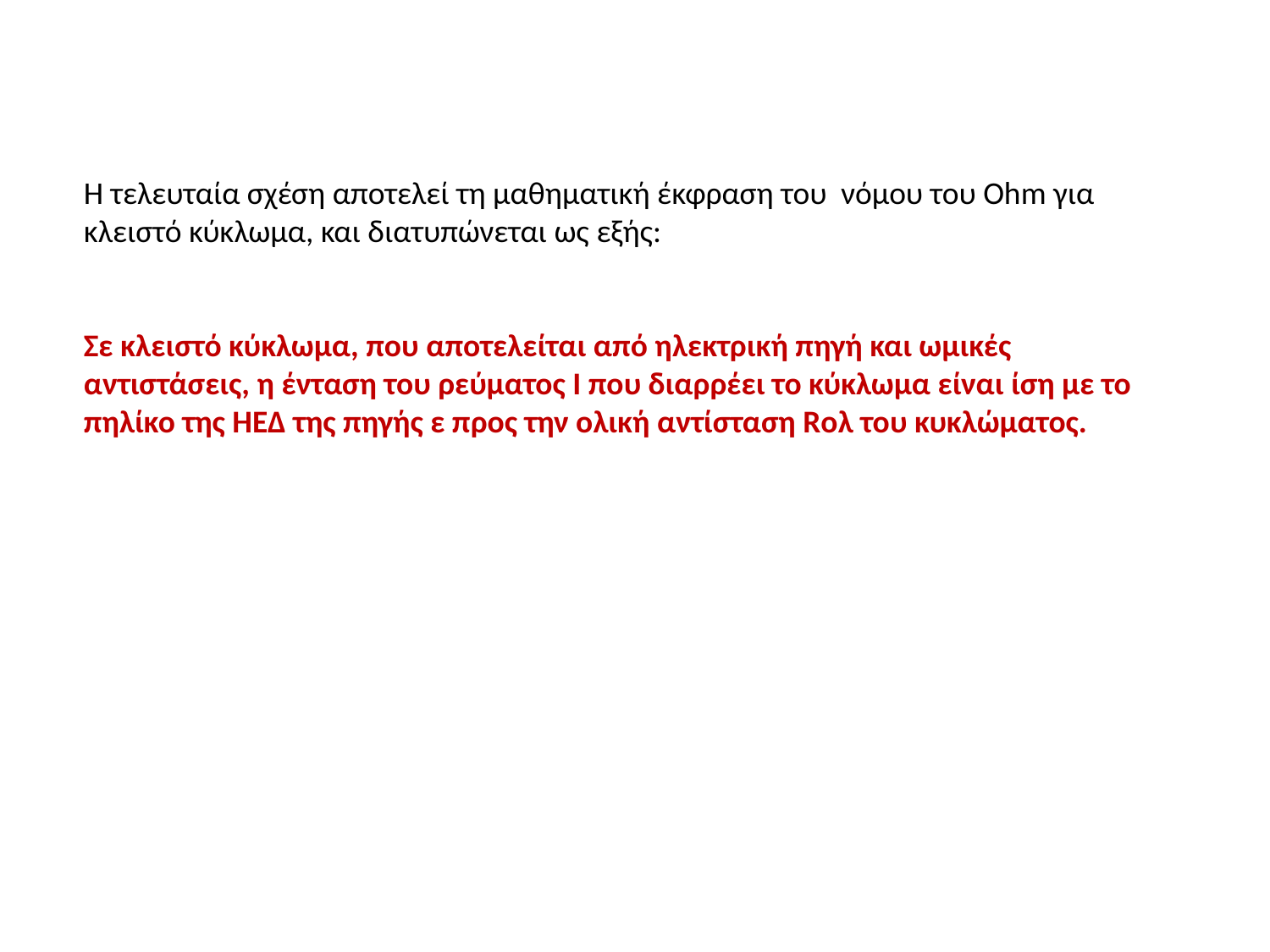

Η τελευταία σχέση αποτελεί τη μαθηματική έκφραση του  νόμου του Ohm για κλειστό κύκλωμα, και διατυπώνεται ως εξής:

Σε κλειστό κύκλωμα, που αποτελείται από ηλεκτρική πηγή και ωμικές αντιστάσεις, η ένταση του ρεύματος I που διαρρέει το κύκλωμα είναι ίση με το πηλίκο της ΗΕΔ της πηγής ε προς την ολική αντίσταση Rολ του κυκλώματος.